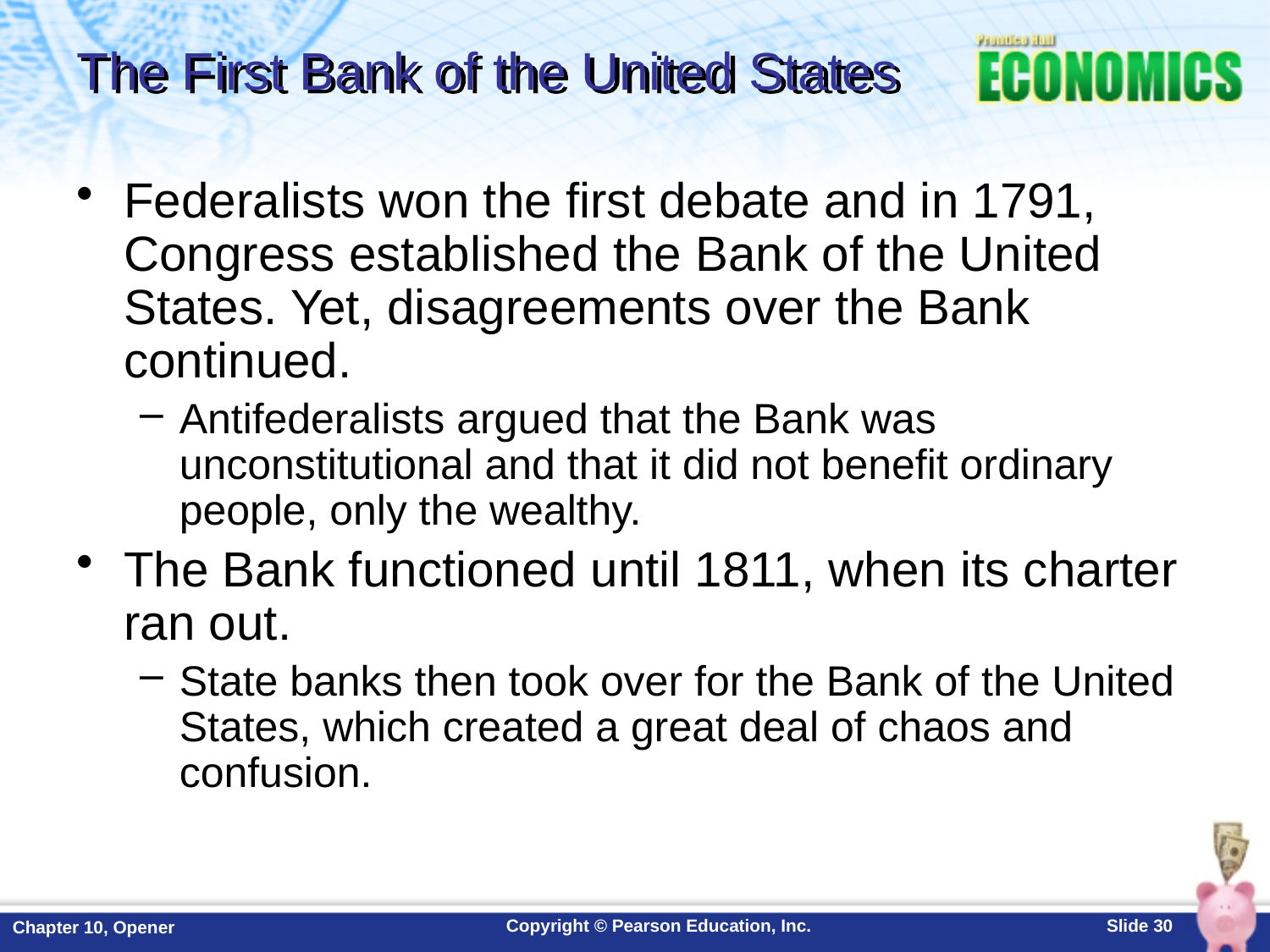

# The First Bank of the United States
Federalists won the first debate and in 1791, Congress established the Bank of the United States. Yet, disagreements over the Bank continued.
Antifederalists argued that the Bank was unconstitutional and that it did not benefit ordinary people, only the wealthy.
The Bank functioned until 1811, when its charter ran out.
State banks then took over for the Bank of the United States, which created a great deal of chaos and confusion.